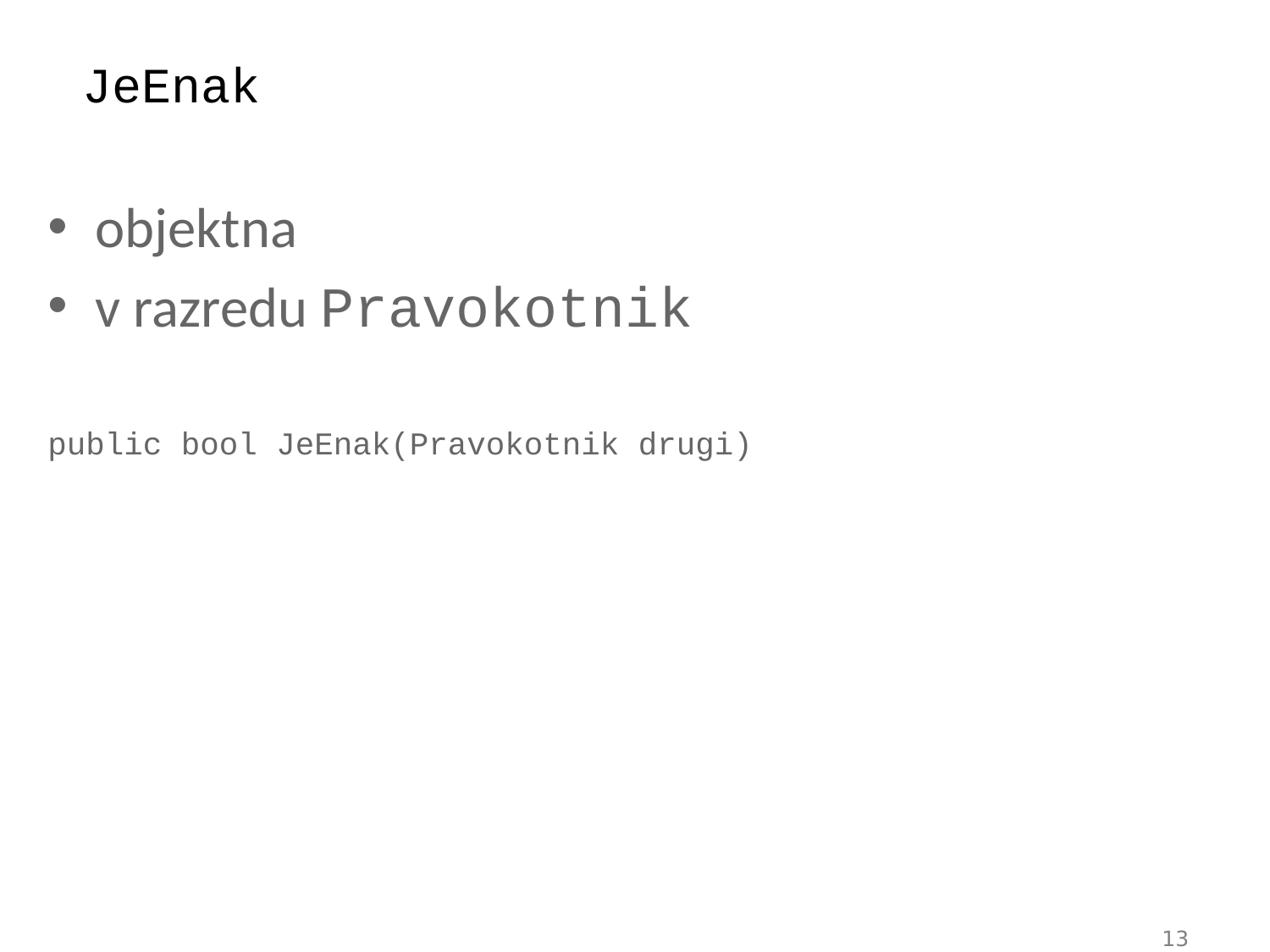

# JeEnak
objektna
v razredu Pravokotnik

public bool JeEnak(Pravokotnik drugi)

13